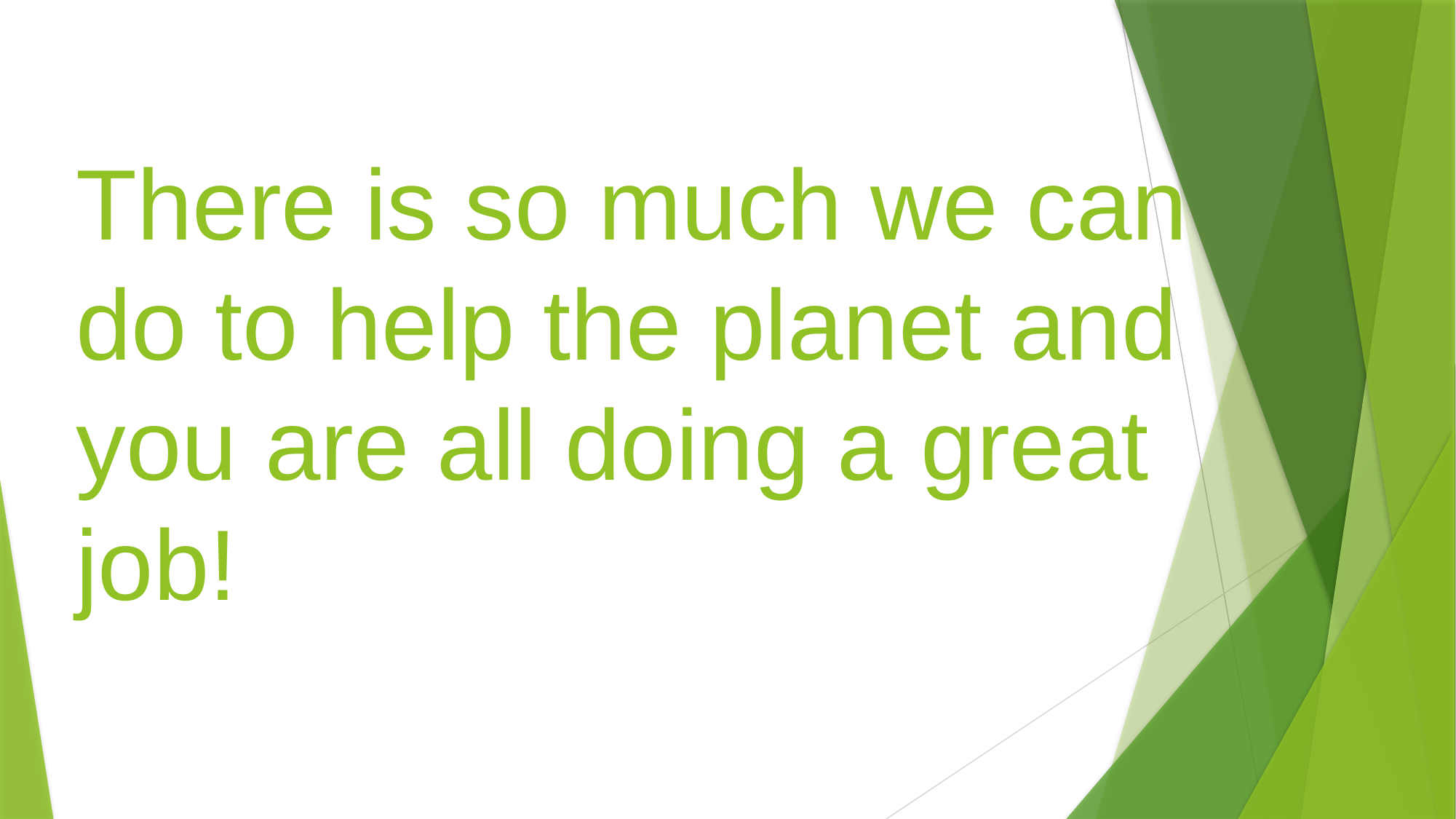

# There is so much we can do to help the planet and you are all doing a great job!